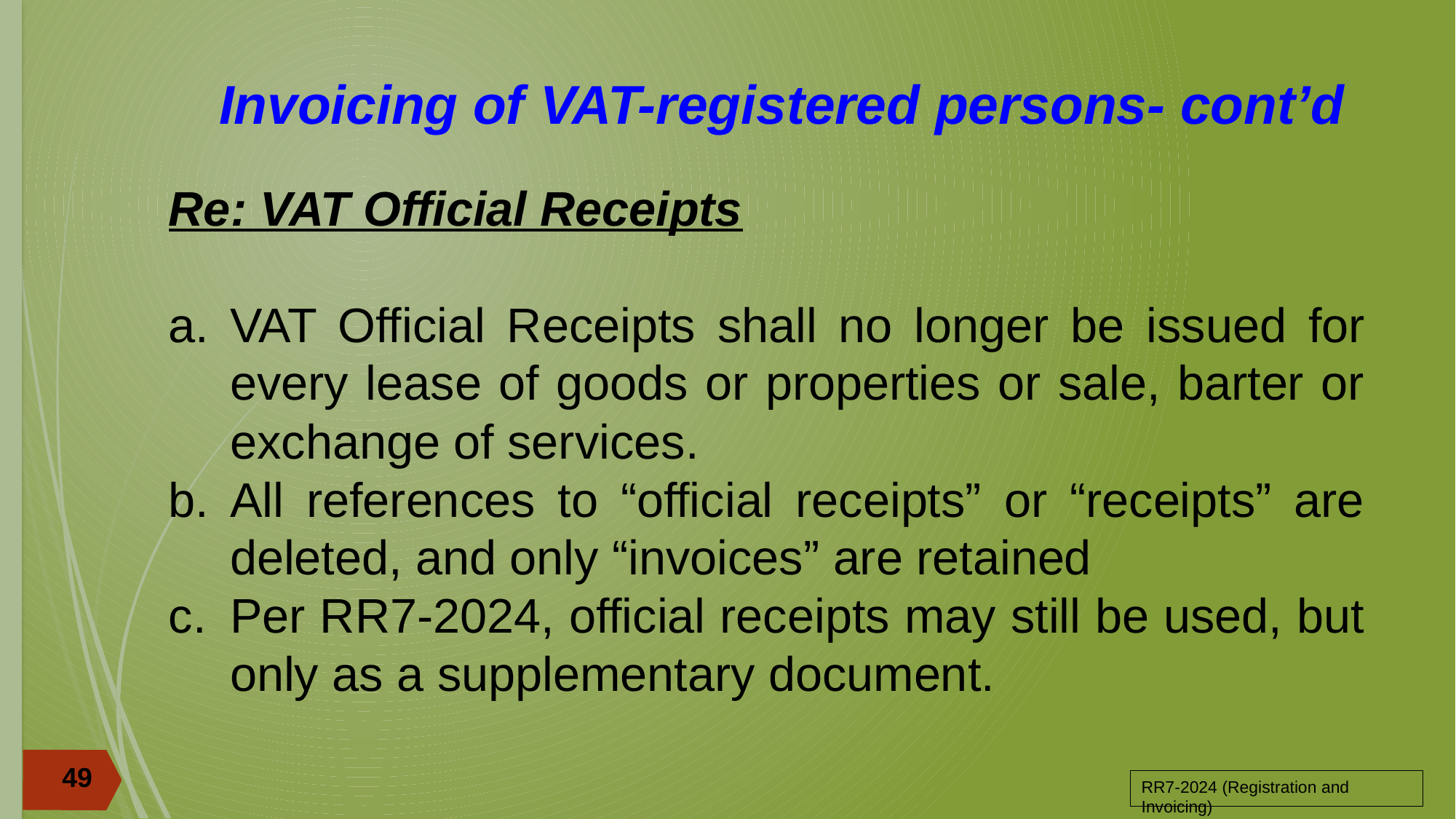

Invoicing of VAT-registered persons- cont’d
Re: VAT Official Receipts

VAT Official Receipts shall no longer be issued for every lease of goods or properties or sale, barter or exchange of services.
All references to “official receipts” or “receipts” are deleted, and only “invoices” are retained
Per RR7-2024, official receipts may still be used, but only as a supplementary document.
49
RR7-2024 (Registration and Invoicing)